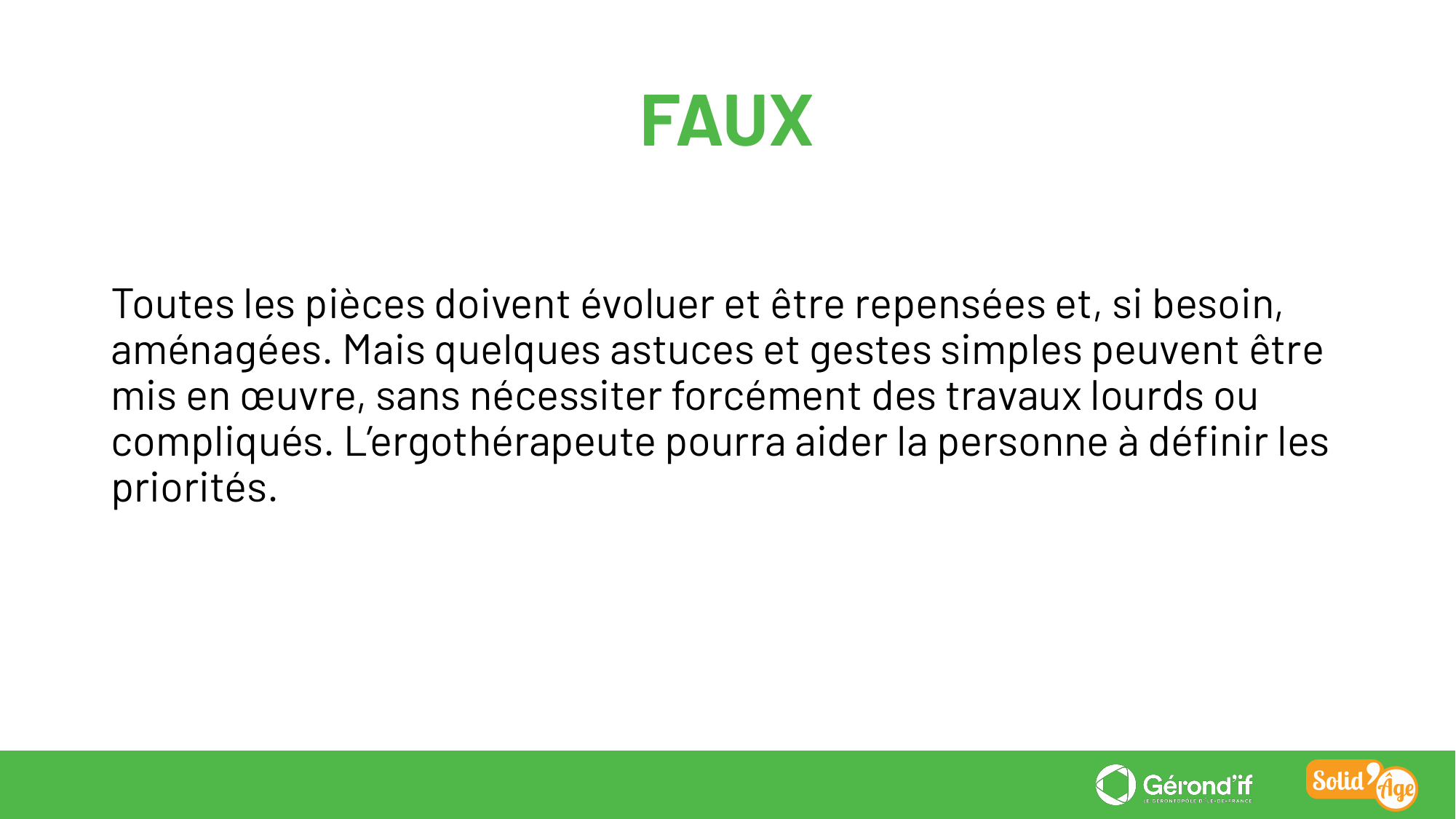

FAUX
Toutes les pièces doivent évoluer et être repensées et, si besoin, aménagées. Mais quelques astuces et gestes simples peuvent être mis en œuvre, sans nécessiter forcément des travaux lourds ou compliqués. L’ergothérapeute pourra aider la personne à définir les priorités.